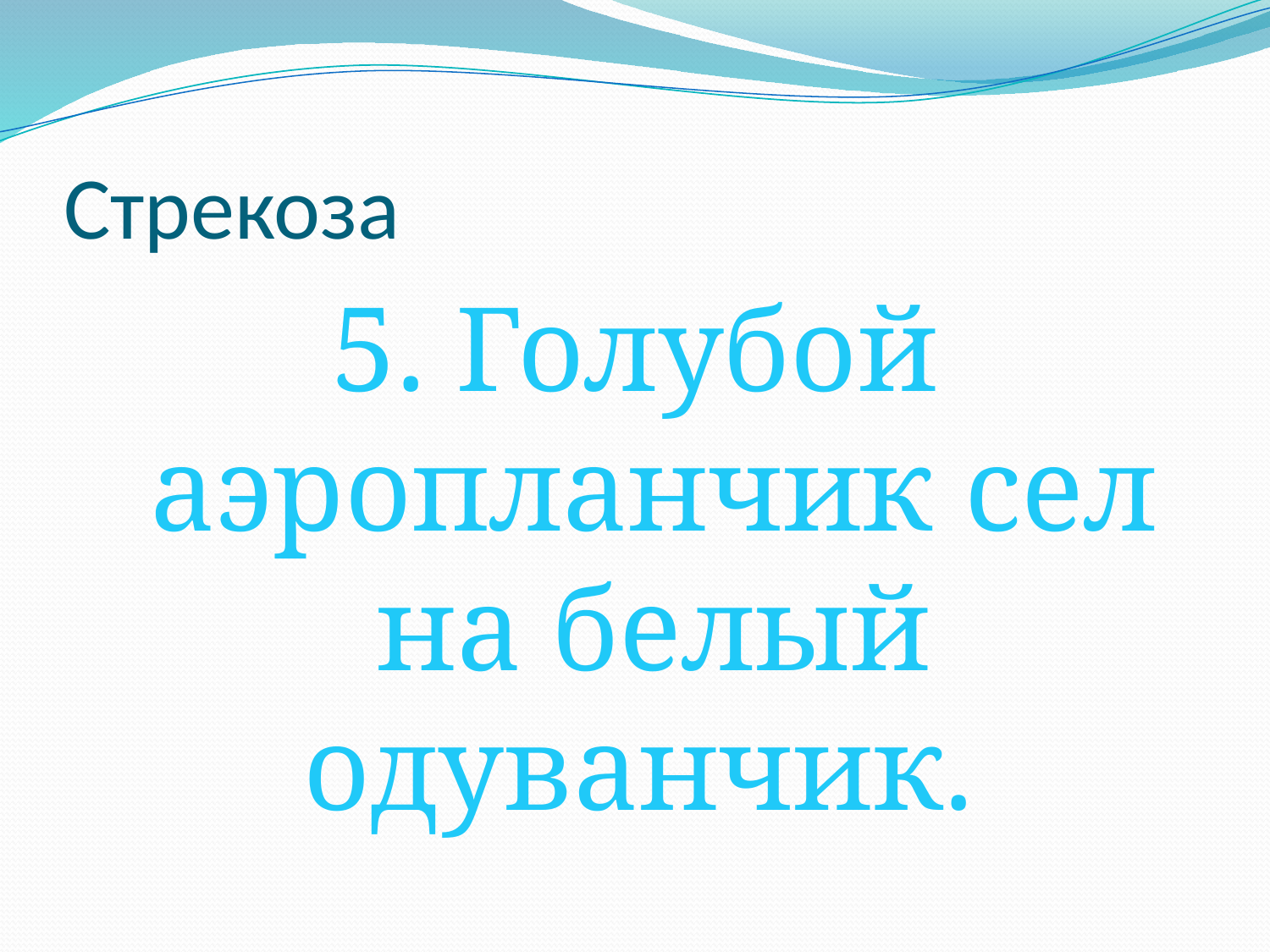

# Стрекоза
5. Голубой аэропланчик сел на белый одуванчик.